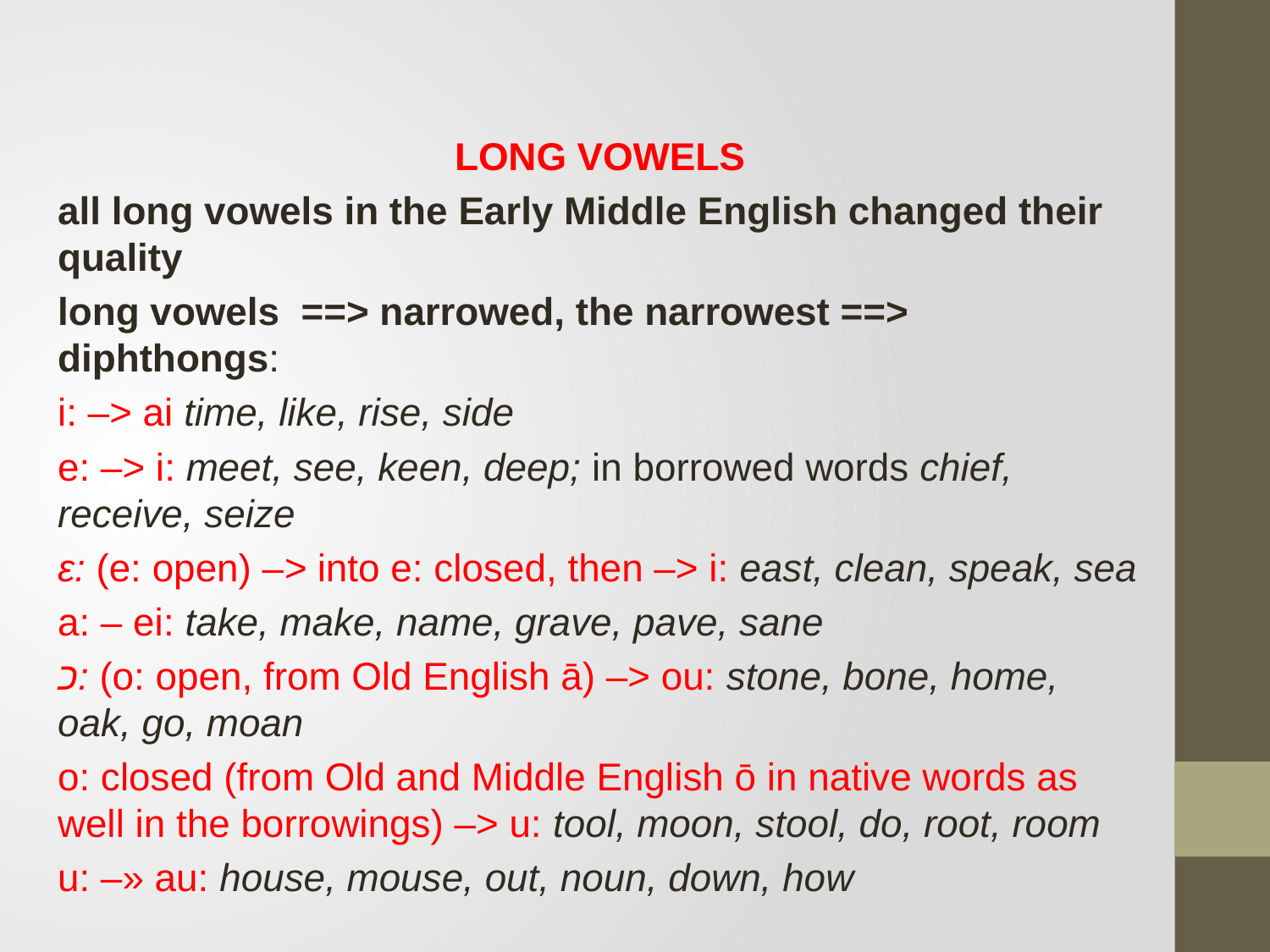

LONG VOWELS
all long vowels in the Early Middle English changed their quality
long vowels  ==> narrowed, the narrowest ==>  diphthongs:
i: –> ai time, like, rise, side
e: –> i: meet, see, keen, deep; in borrowed words chief, receive, seize
ε: (e: open) –> into e: closed, then –> i: east, clean, speak, sea
a: – ei: take, make, name, grave, pave, sane
כ: (o: open, from Old English ā) –> ou: stone, bone, home, oak, go, moan
o: closed (from Old and Middle English ō in native words as well in the borrowings) –> u: tool, moon, stool, do, root, room
u: –» au: house, mouse, out, noun, down, how